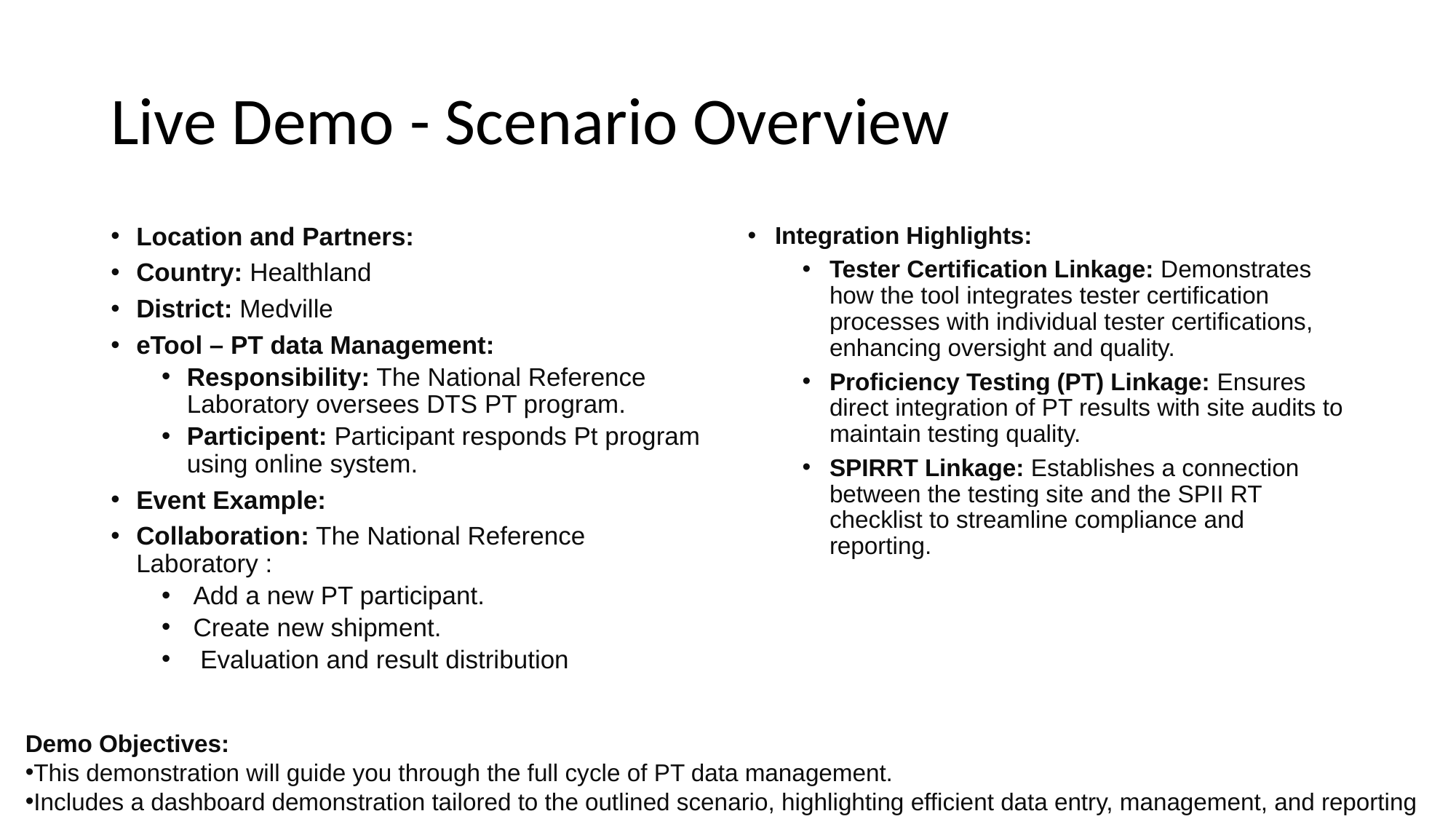

# Live Demo - Scenario Overview
Location and Partners:
Country: Healthland
District: Medville
eTool – PT data Management:
Responsibility: The National Reference Laboratory oversees DTS PT program.
Participent: Participant responds Pt program using online system.
Event Example:
Collaboration: The National Reference Laboratory :
Add a new PT participant.
Create new shipment.
 Evaluation and result distribution

Integration Highlights:
Tester Certification Linkage: Demonstrates how the tool integrates tester certification processes with individual tester certifications, enhancing oversight and quality.
Proficiency Testing (PT) Linkage: Ensures direct integration of PT results with site audits to maintain testing quality.
SPIRRT Linkage: Establishes a connection between the testing site and the SPII RT checklist to streamline compliance and reporting.
Demo Objectives:
This demonstration will guide you through the full cycle of PT data management.
Includes a dashboard demonstration tailored to the outlined scenario, highlighting efficient data entry, management, and reporting capabilities.